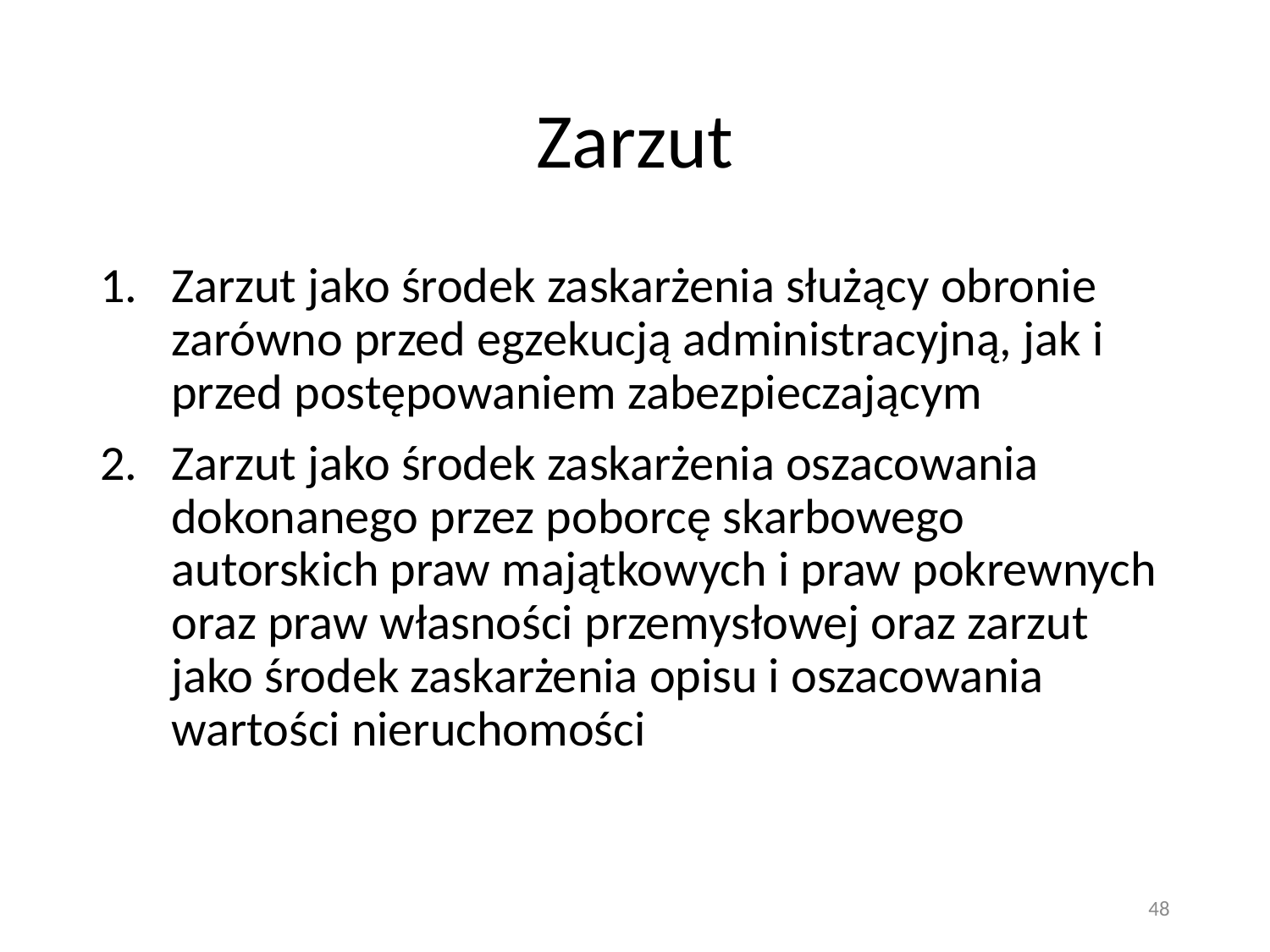

# Zarzut
Zarzut jako środek zaskarżenia służący obronie zarówno przed egzekucją administracyjną, jak i przed postępowaniem zabezpieczającym
Zarzut jako środek zaskarżenia oszacowania dokonanego przez poborcę skarbowego autorskich praw majątkowych i praw pokrewnych oraz praw własności przemysłowej oraz zarzut jako środek zaskarżenia opisu i oszacowania wartości nieruchomości
48